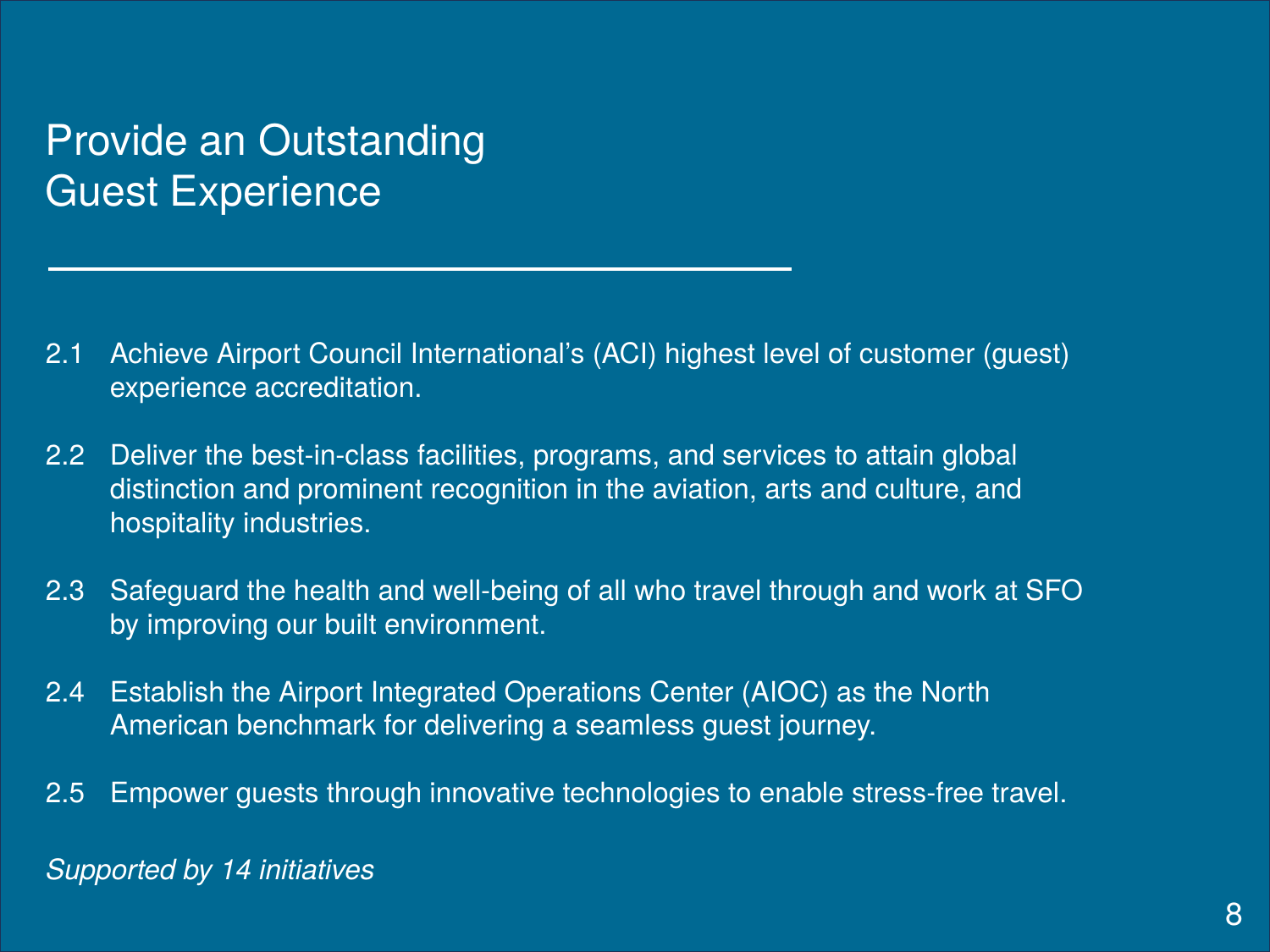

Provide an Outstanding
Guest Experience
2.1 	Achieve Airport Council International’s (ACI) highest level of customer (guest) experience accreditation.

2.2 	Deliver the best-in-class facilities, programs, and services to attain global distinction and prominent recognition in the aviation, arts and culture, and hospitality industries.

2.3 	Safeguard the health and well-being of all who travel through and work at SFO by improving our built environment.

2.4 	Establish the Airport Integrated Operations Center (AIOC) as the North American benchmark for delivering a seamless guest journey.

2.5 	Empower guests through innovative technologies to enable stress-free travel.
Supported by 14 initiatives
8